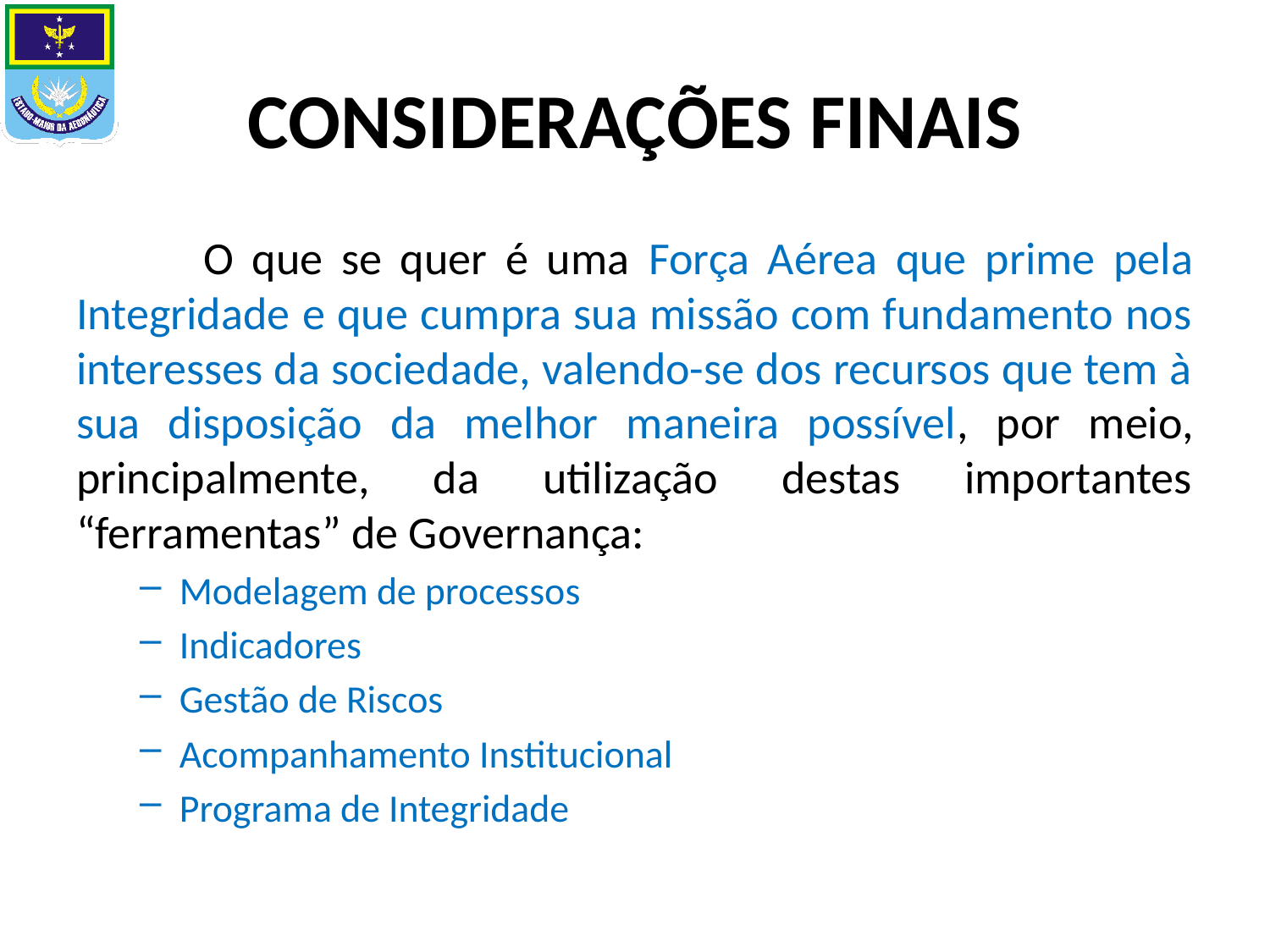

# CONSIDERAÇÕES FINAIS
	O que se quer é uma Força Aérea que prime pela Integridade e que cumpra sua missão com fundamento nos interesses da sociedade, valendo-se dos recursos que tem à sua disposição da melhor maneira possível, por meio, principalmente, da utilização destas importantes “ferramentas” de Governança:
Modelagem de processos
Indicadores
Gestão de Riscos
Acompanhamento Institucional
Programa de Integridade